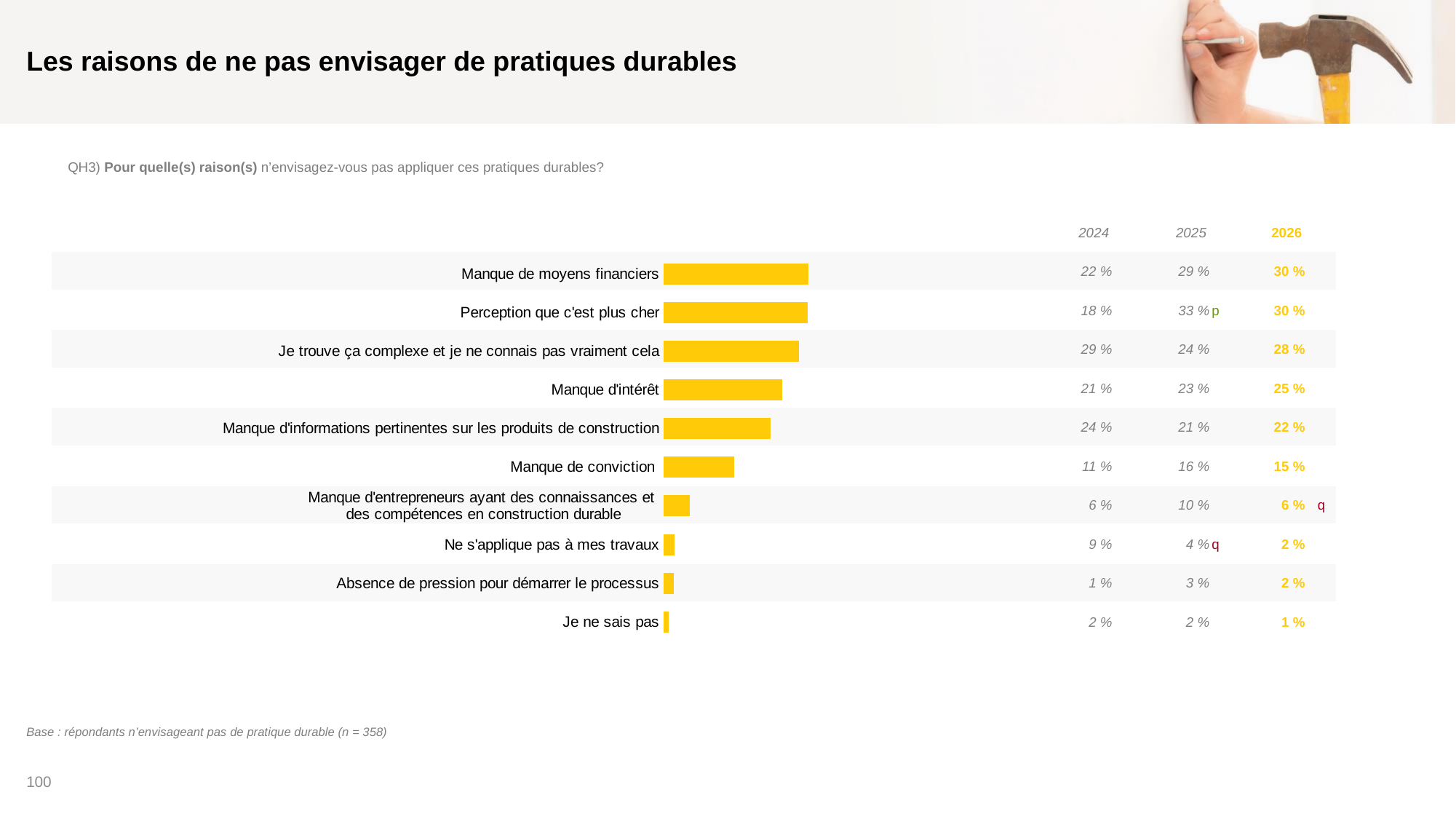

# Les raisons de ne pas envisager de pratiques durables
QH3) Pour quelle(s) raison(s) n’envisagez-vous pas appliquer ces pratiques durables?
|  | 2024 |  | 2025 |  | 2026 |  |
| --- | --- | --- | --- | --- | --- | --- |
|  | 22 % |  | 29 % |  | 30 % |  |
|  | 18 % |  | 33 % | p | 30 % |  |
|  | 29 % |  | 24 % |  | 28 % |  |
|  | 21 % |  | 23 % |  | 25 % |  |
|  | 24 % |  | 21 % |  | 22 % |  |
|  | 11 % |  | 16 % |  | 15 % |  |
|  | 6 % |  | 10 % |  | 6 % | q |
|  | 9 % |  | 4 % | q | 2 % |  |
|  | 1 % |  | 3 % |  | 2 % |  |
|  | 2 % |  | 2 % |  | 1 % |  |

### Chart

| Category | Colonne2 |
|---|---|
| Manque de moyens financiers | 30.1 |
| Perception que c'est plus cher | 30.02 |
| Je trouve ça complexe et je ne connais pas vraiment cela | 28.14 |
| Manque d'intérêt | 24.64 |
| Manque d'informations pertinentes sur les produits de construction | 22.22 |
| Manque de conviction  | 14.68 |
| Manque d'entrepreneurs ayant des connaissances et
des compétences en construction durable | 5.54 |
| Ne s'applique pas à mes travaux | 2.21 |
| Absence de pression pour démarrer le processus | 2.16 |
| Je ne sais pas | 1.14 |
Base : répondants n’envisageant pas de pratique durable (n = 358)
100